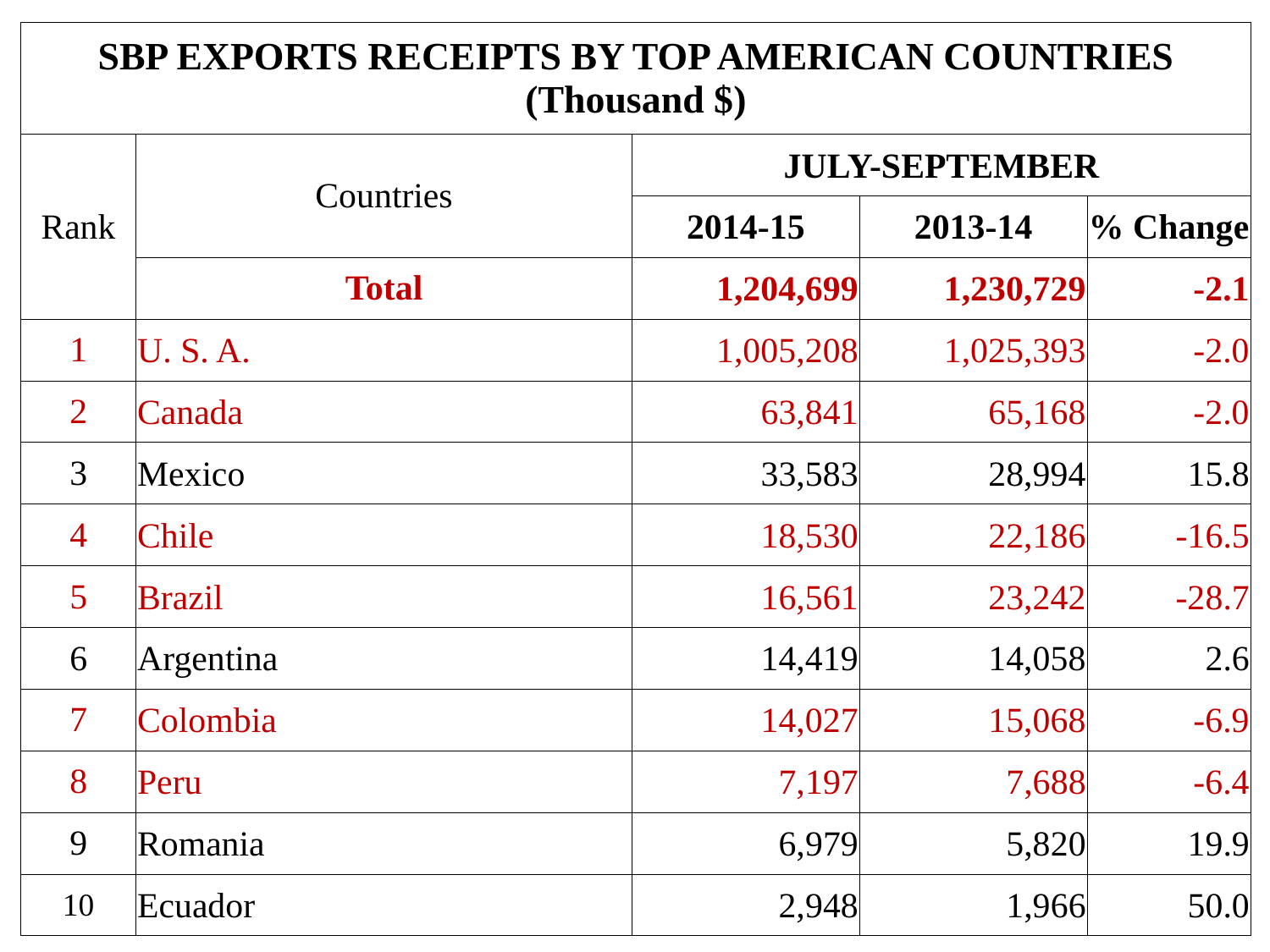

| SBP EXPORTS RECEIPTS BY TOP AMERICAN COUNTRIES (Thousand $) |  |  |  |  |
| --- | --- | --- | --- | --- |
| Rank | Countries | JULY-SEPTEMBER |  |  |
|  |  | 2014-15 | 2013-14 | % Change |
|  | Total | 1,204,699 | 1,230,729 | -2.1 |
| 1 | U. S. A. | 1,005,208 | 1,025,393 | -2.0 |
| 2 | Canada | 63,841 | 65,168 | -2.0 |
| 3 | Mexico | 33,583 | 28,994 | 15.8 |
| 4 | Chile | 18,530 | 22,186 | -16.5 |
| 5 | Brazil | 16,561 | 23,242 | -28.7 |
| 6 | Argentina | 14,419 | 14,058 | 2.6 |
| 7 | Colombia | 14,027 | 15,068 | -6.9 |
| 8 | Peru | 7,197 | 7,688 | -6.4 |
| 9 | Romania | 6,979 | 5,820 | 19.9 |
| 10 | Ecuador | 2,948 | 1,966 | 50.0 |